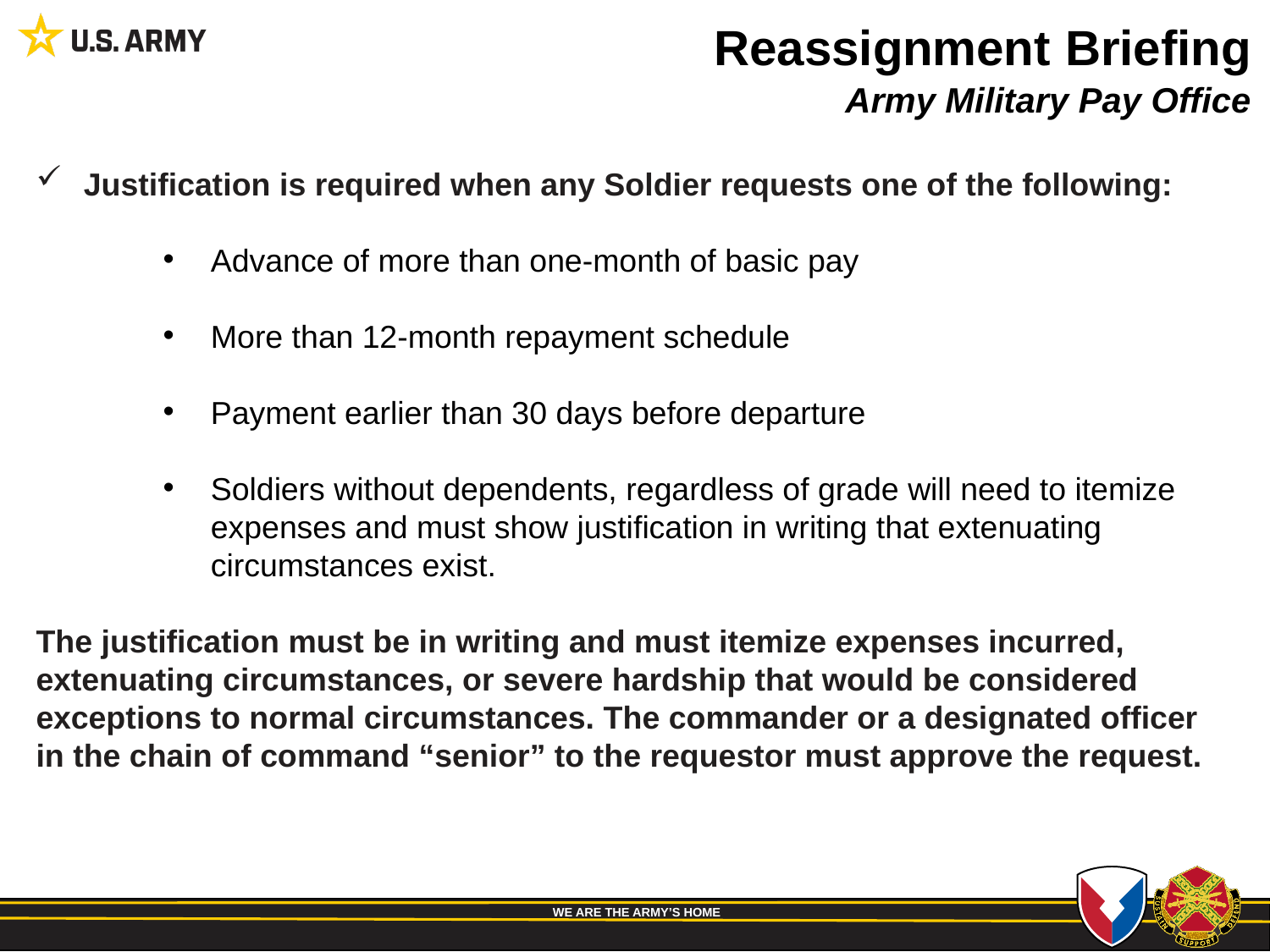

Reassignment Briefing
Army Military Pay Office
Justification is required when any Soldier requests one of the following:

Advance of more than one-month of basic pay

More than 12-month repayment schedule

Payment earlier than 30 days before departure

Soldiers without dependents, regardless of grade will need to itemize expenses and must show justification in writing that extenuating circumstances exist.

The justification must be in writing and must itemize expenses incurred, extenuating circumstances, or severe hardship that would be considered exceptions to normal circumstances. The commander or a designated officer in the chain of command “senior” to the requestor must approve the request.